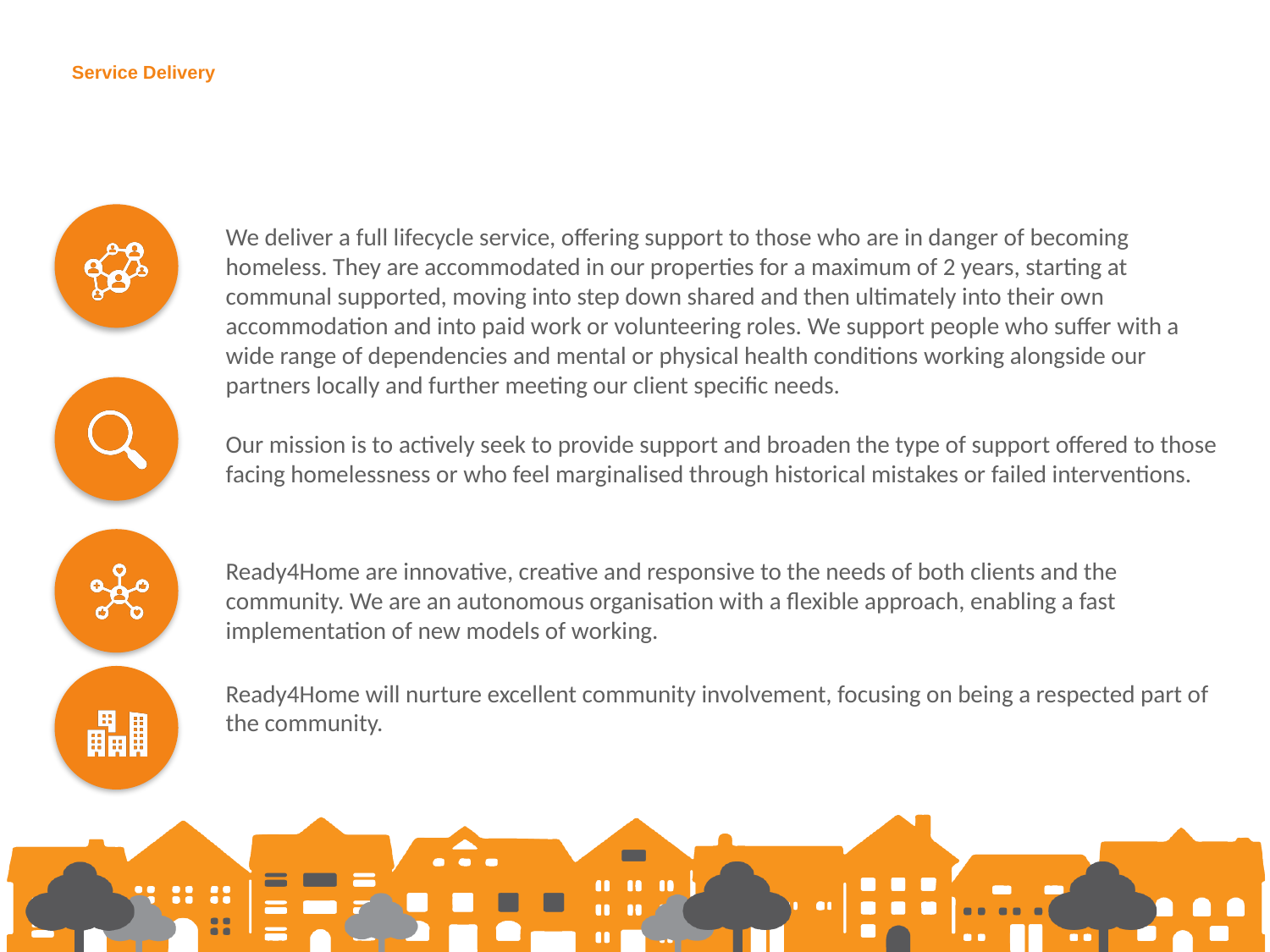

# Service Delivery

We deliver a full lifecycle service, offering support to those who are in danger of becoming homeless. They are accommodated in our properties for a maximum of 2 years, starting at communal supported, moving into step down shared and then ultimately into their own accommodation and into paid work or volunteering roles. We support people who suffer with a wide range of dependencies and mental or physical health conditions working alongside our partners locally and further meeting our client specific needs.

Our mission is to actively seek to provide support and broaden the type of support offered to those facing homelessness or who feel marginalised through historical mistakes or failed interventions.

Ready4Home are innovative, creative and responsive to the needs of both clients and the  community. We are an autonomous organisation with a flexible approach, enabling a fast implementation of new models of working.

Ready4Home will nurture excellent community involvement, focusing on being a respected part of the community.